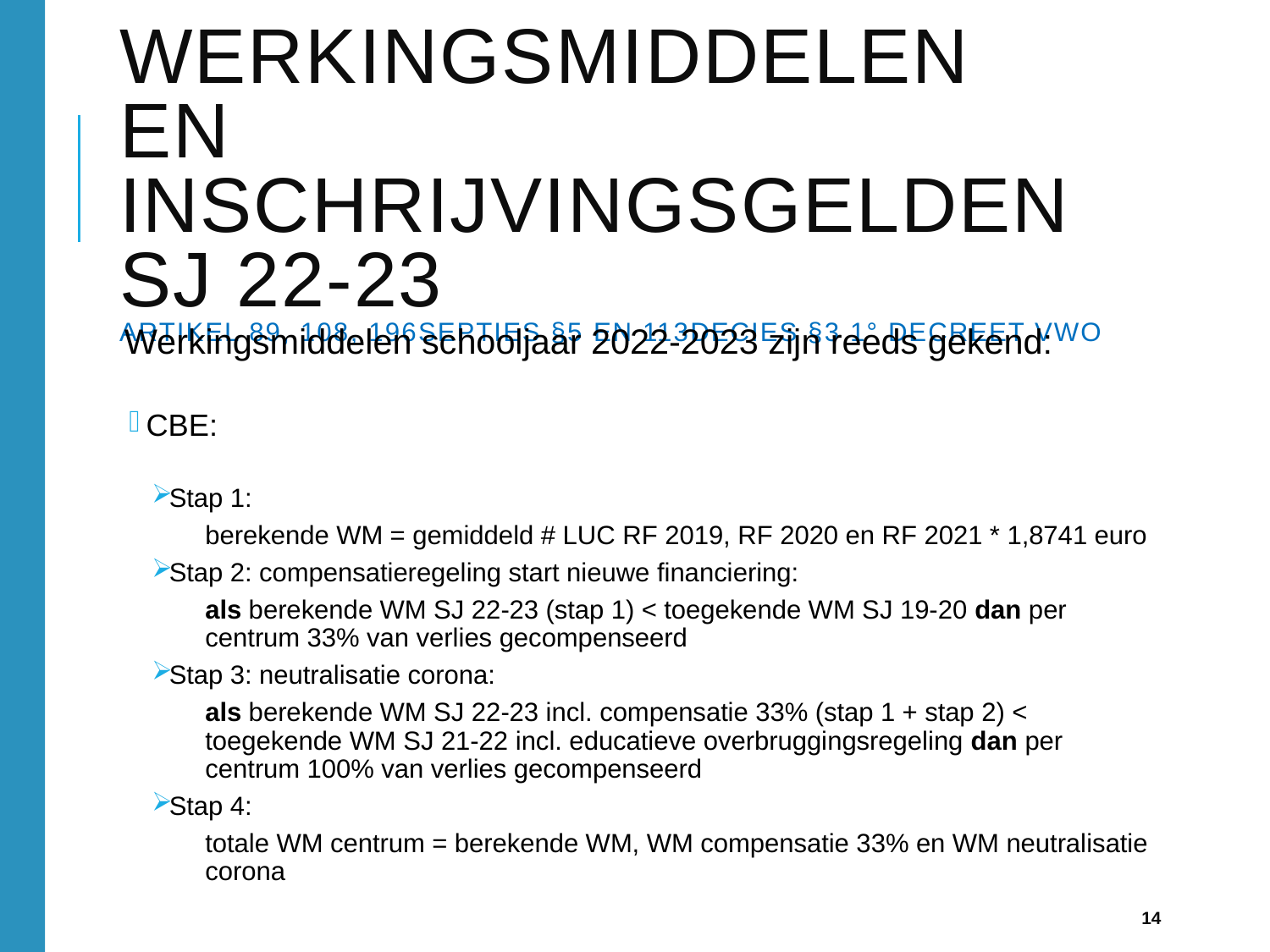

# Werkingsmiddelen en inschrijvingsgelden SJ 22-23 Artikel 89, 108, 196septies §5 en 113decies §3 1° decreet VWO
Werkingsmiddelen schooljaar 2022-2023 zijn reeds gekend:
CBE:
Stap 1:
berekende WM = gemiddeld # LUC RF 2019, RF 2020 en RF 2021 * 1,8741 euro
Stap 2: compensatieregeling start nieuwe financiering:
als berekende WM SJ 22-23 (stap 1) < toegekende WM SJ 19-20 dan per centrum 33% van verlies gecompenseerd
Stap 3: neutralisatie corona:
als berekende WM SJ 22-23 incl. compensatie 33% (stap 1 + stap 2) < toegekende WM SJ 21-22 incl. educatieve overbruggingsregeling dan per centrum 100% van verlies gecompenseerd
Stap 4:
totale WM centrum = berekende WM, WM compensatie 33% en WM neutralisatie corona

14